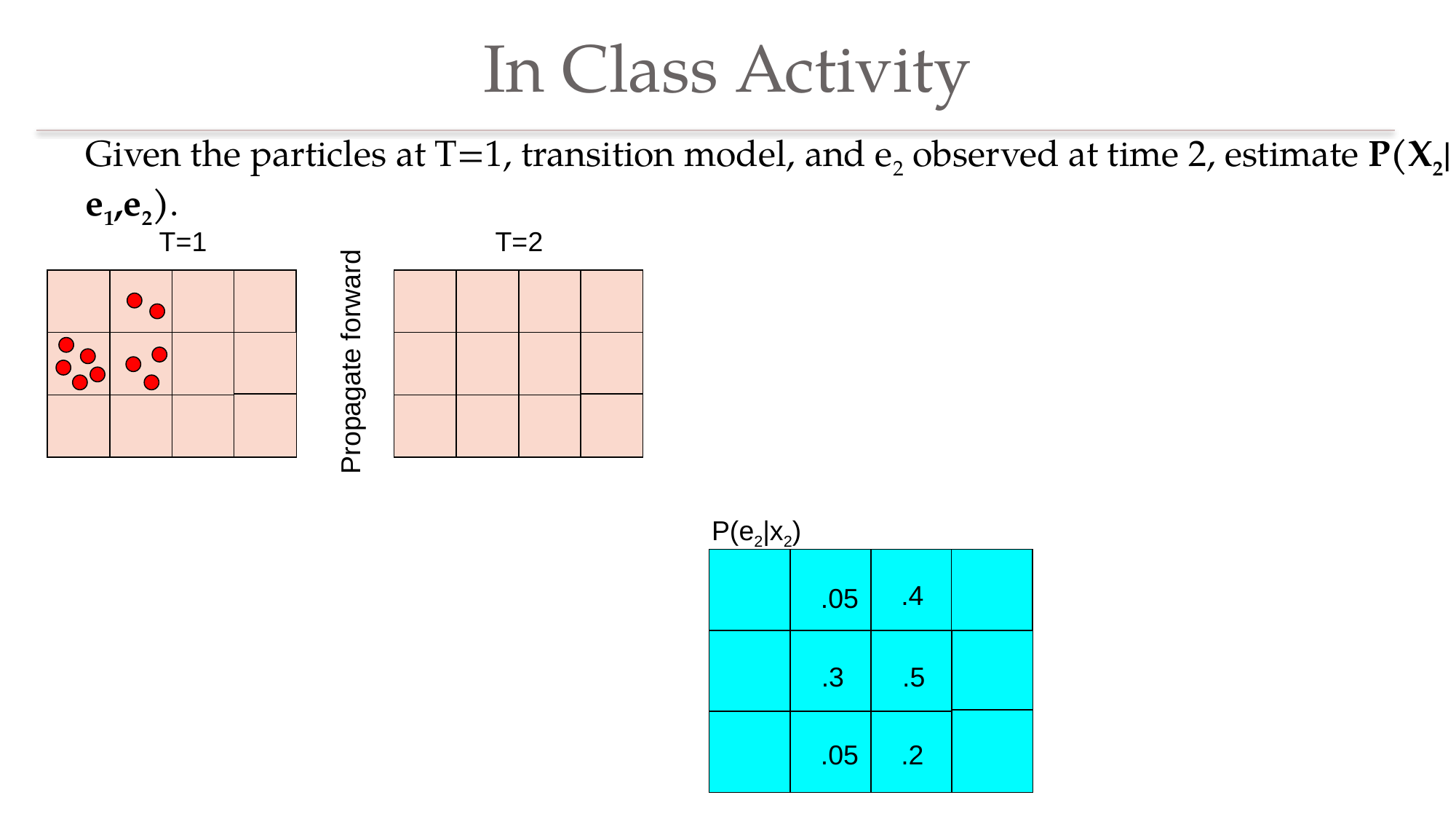

# In Class Activity
Given the particles at T=1, transition model, and e2 observed at time 2, estimate P(X2|e1,e2).
T=1
T=2

Propagate forward

P(e2|x2)

.4
.05
.3
.5
.05
.2